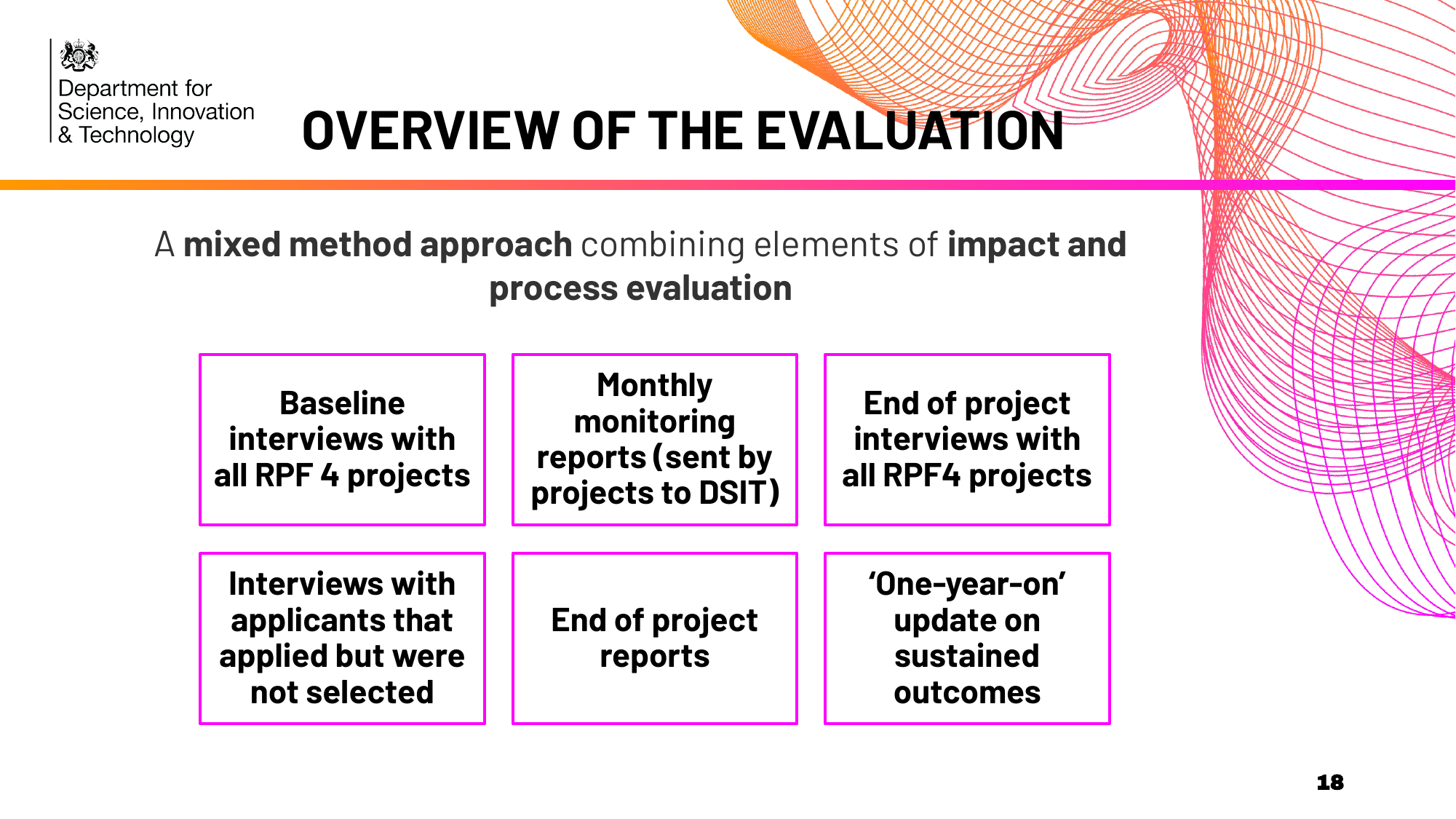

Overview of the Evaluation

A mixed method approach combining elements of impact and process evaluation
Baseline interviews with all RPF 4 projects
Monthly monitoring reports (sent by projects to DSIT)
End of project interviews with all RPF4 projects
Interviews with applicants that applied but were not selected
End of project reports
‘One-year-on’ update on sustained outcomes
18